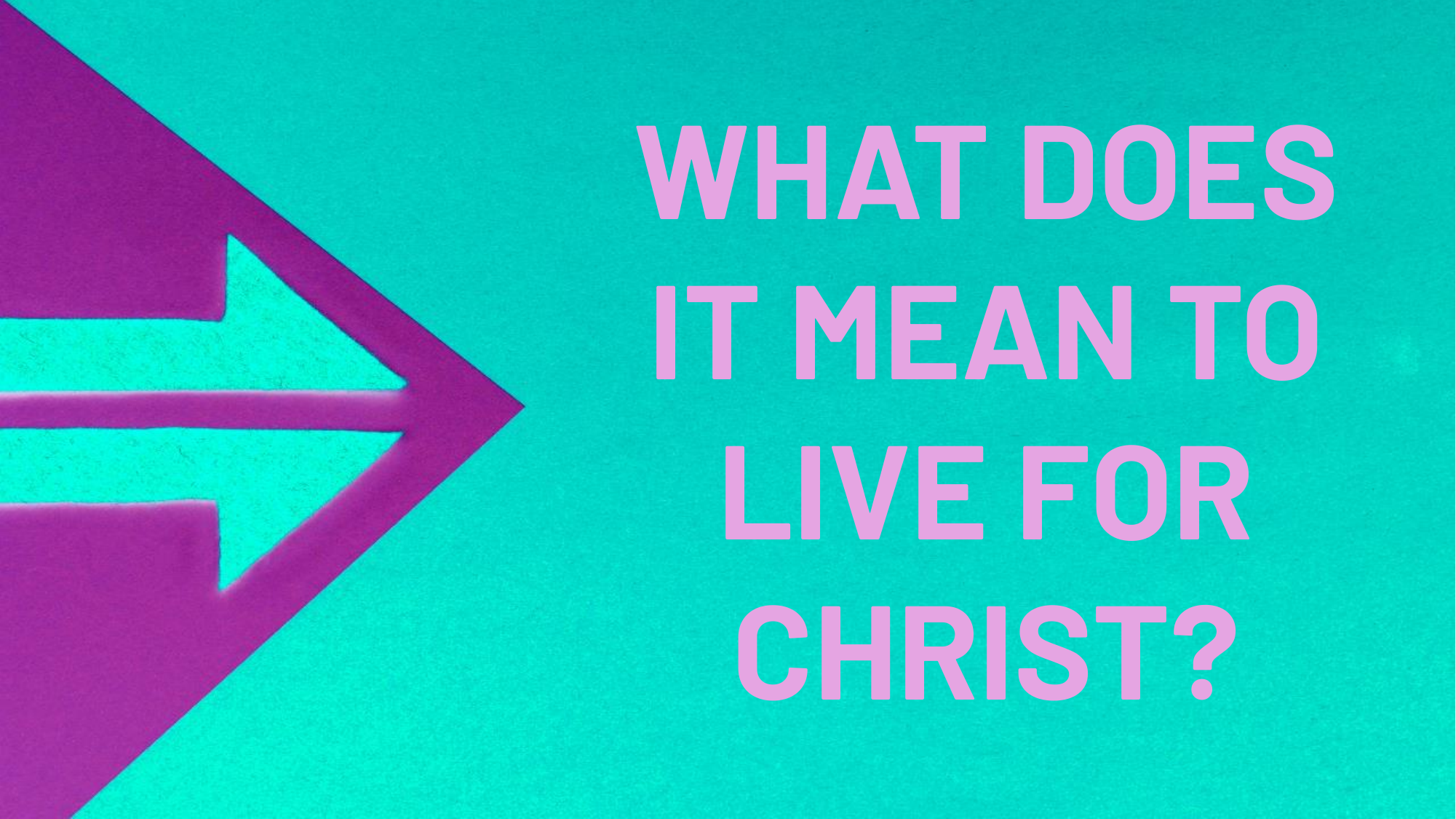

WHAT DOES IT MEAN TO LIVE FOR CHRIST?